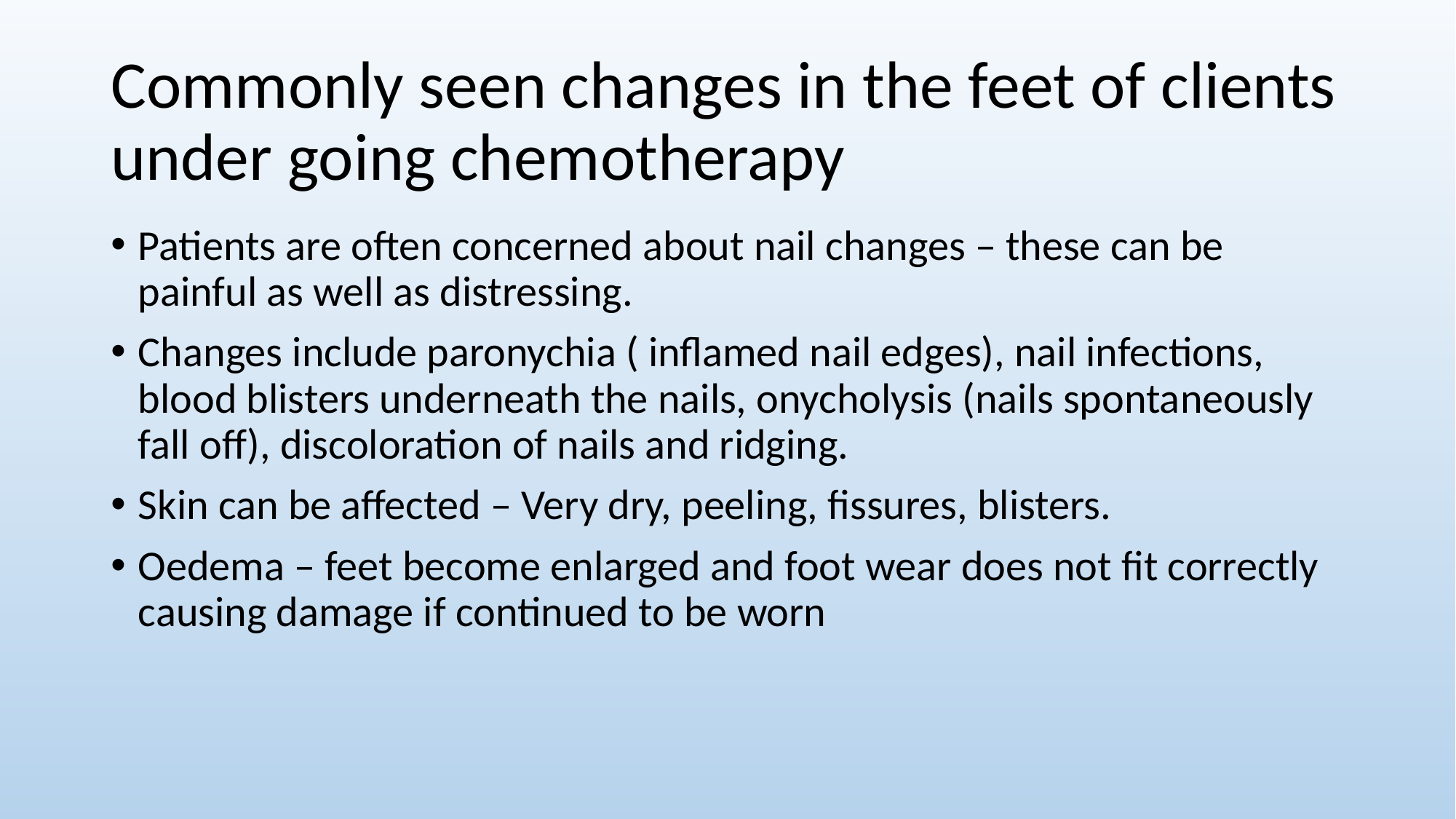

# Commonly seen changes in the feet of clients under going chemotherapy
Patients are often concerned about nail changes – these can be painful as well as distressing.
Changes include paronychia ( inflamed nail edges), nail infections, blood blisters underneath the nails, onycholysis (nails spontaneously fall off), discoloration of nails and ridging.
Skin can be affected – Very dry, peeling, fissures, blisters.
Oedema – feet become enlarged and foot wear does not fit correctly causing damage if continued to be worn